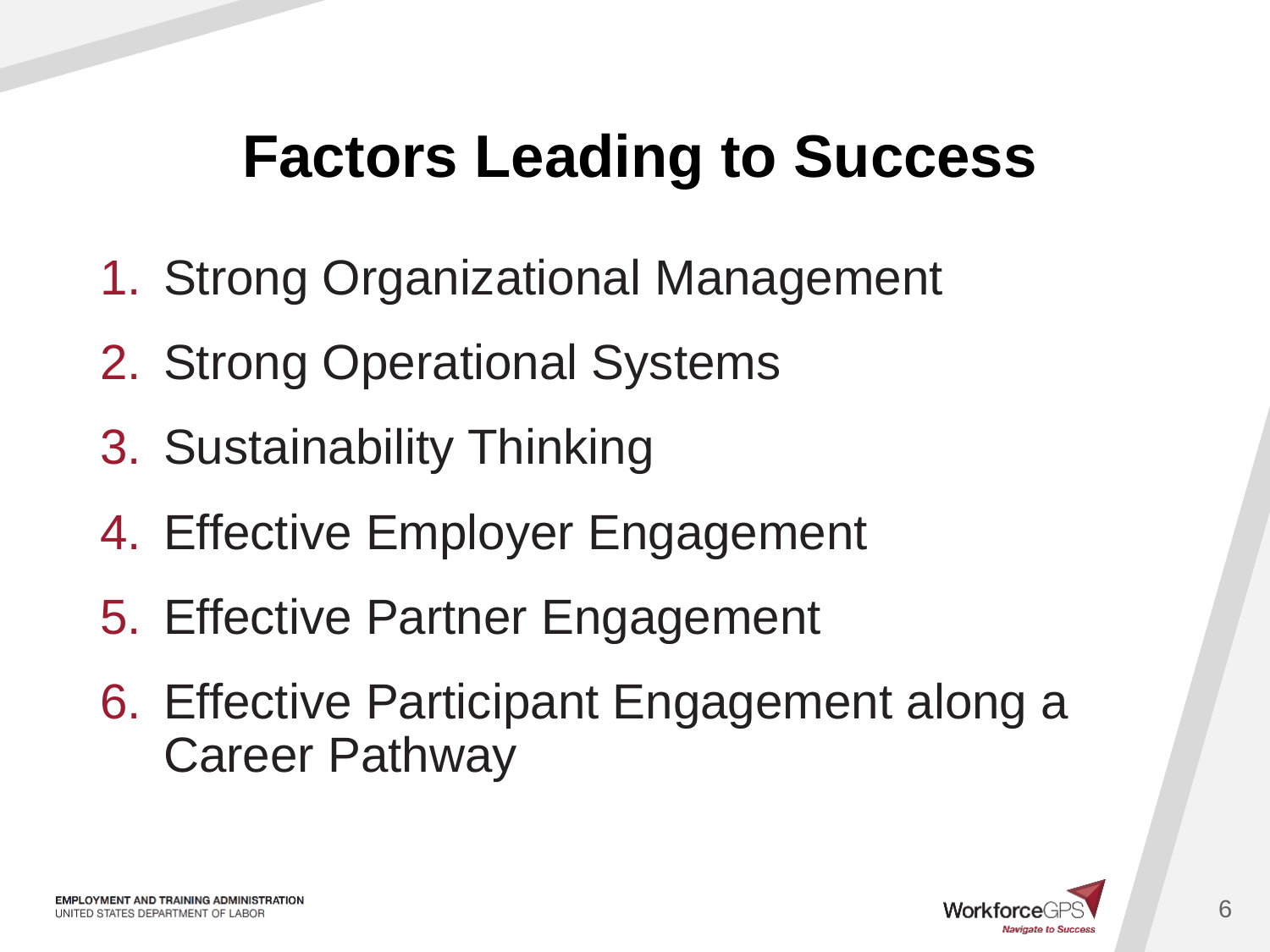

# Factors Leading to Success
Strong Organizational Management
Strong Operational Systems
Sustainability Thinking
Effective Employer Engagement
Effective Partner Engagement
Effective Participant Engagement along a Career Pathway

6